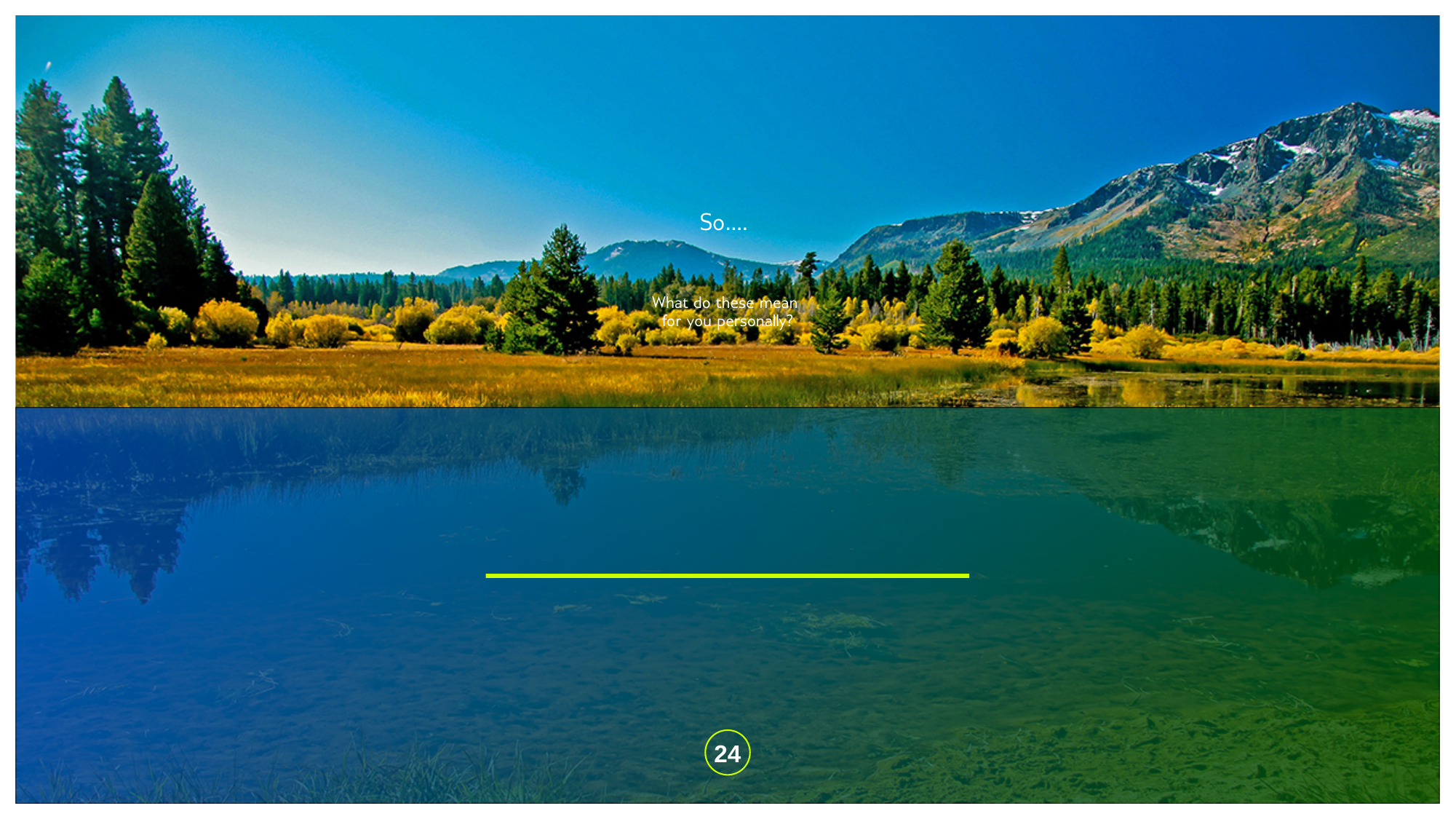

# So…. What do these mean for you personally?
24